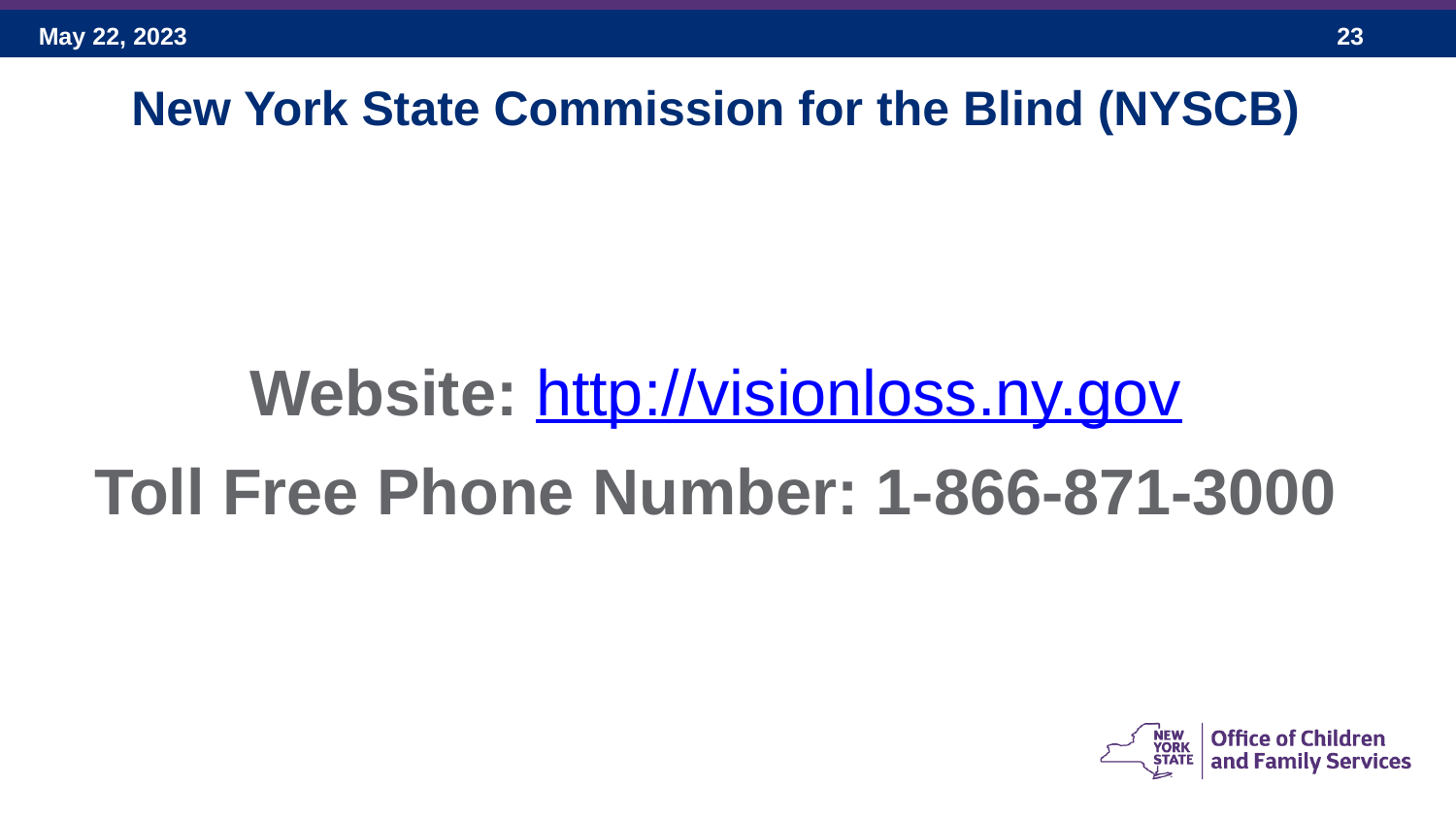

New York State Commission for the Blind (NYSCB)

Website: http://visionloss.ny.gov
Toll Free Phone Number: 1-866-871-3000